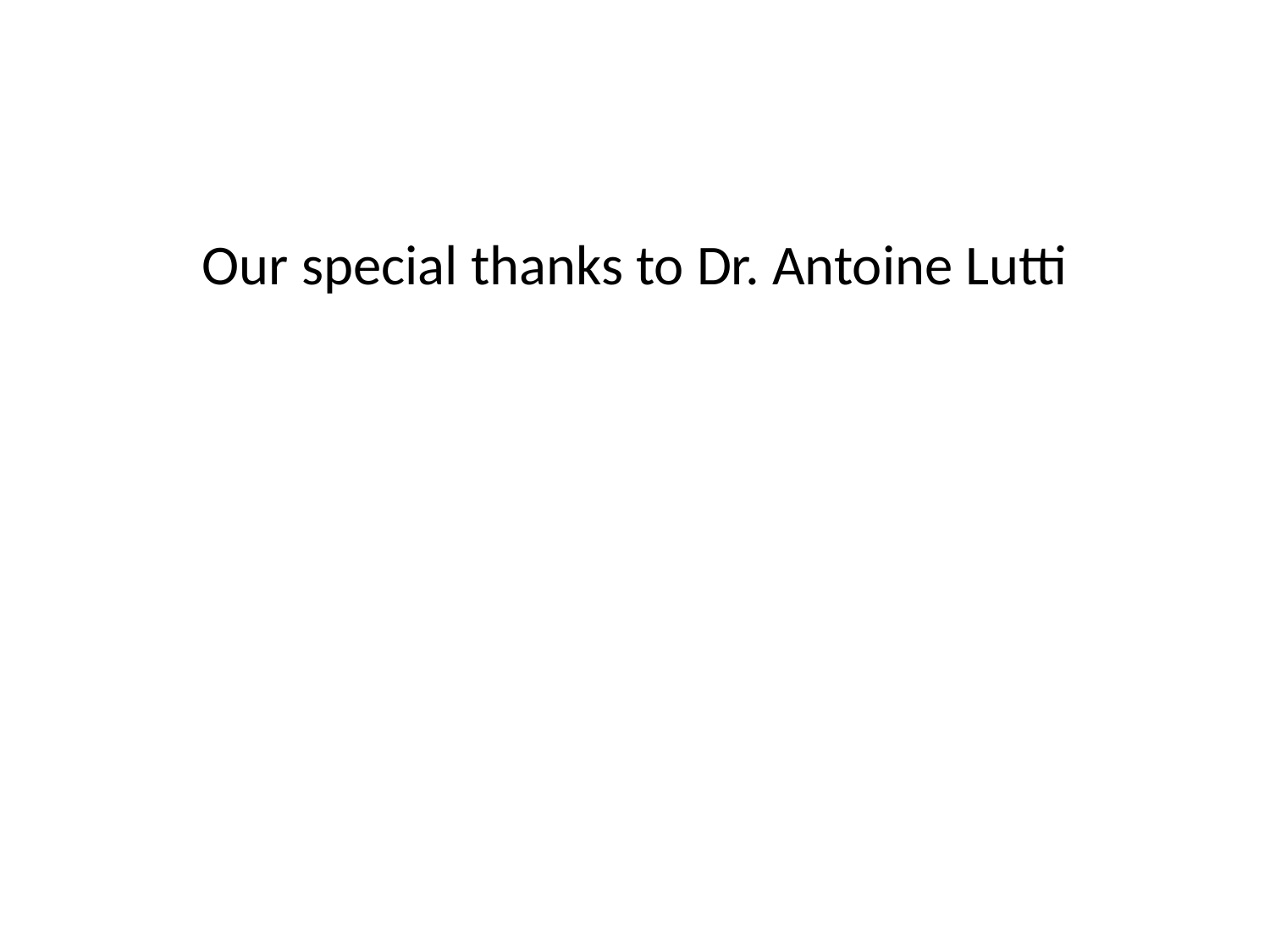

#
Our special thanks to Dr. Antoine Lutti